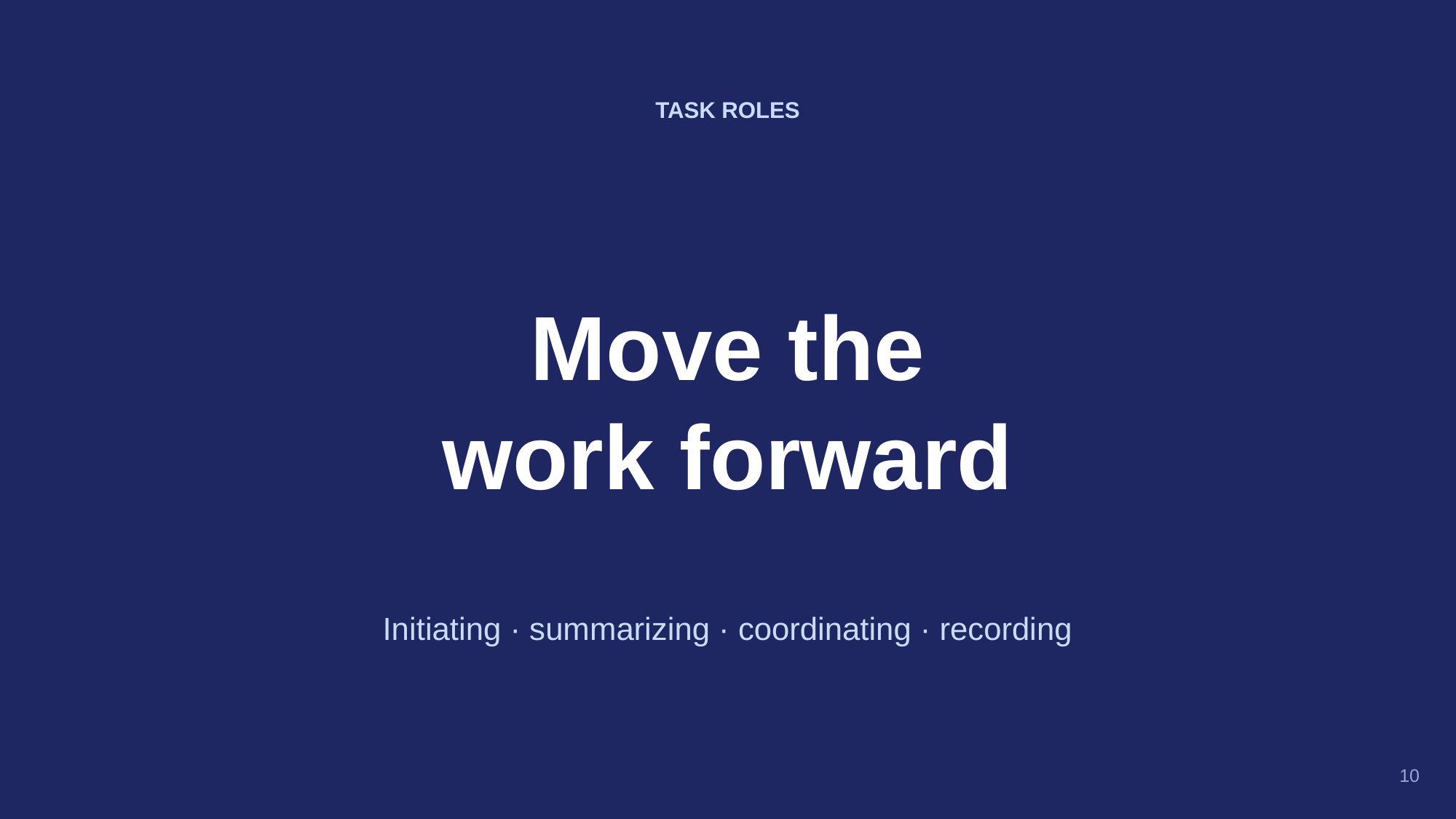

TASK ROLES
Move the
work forward
Initiating · summarizing · coordinating · recording
10